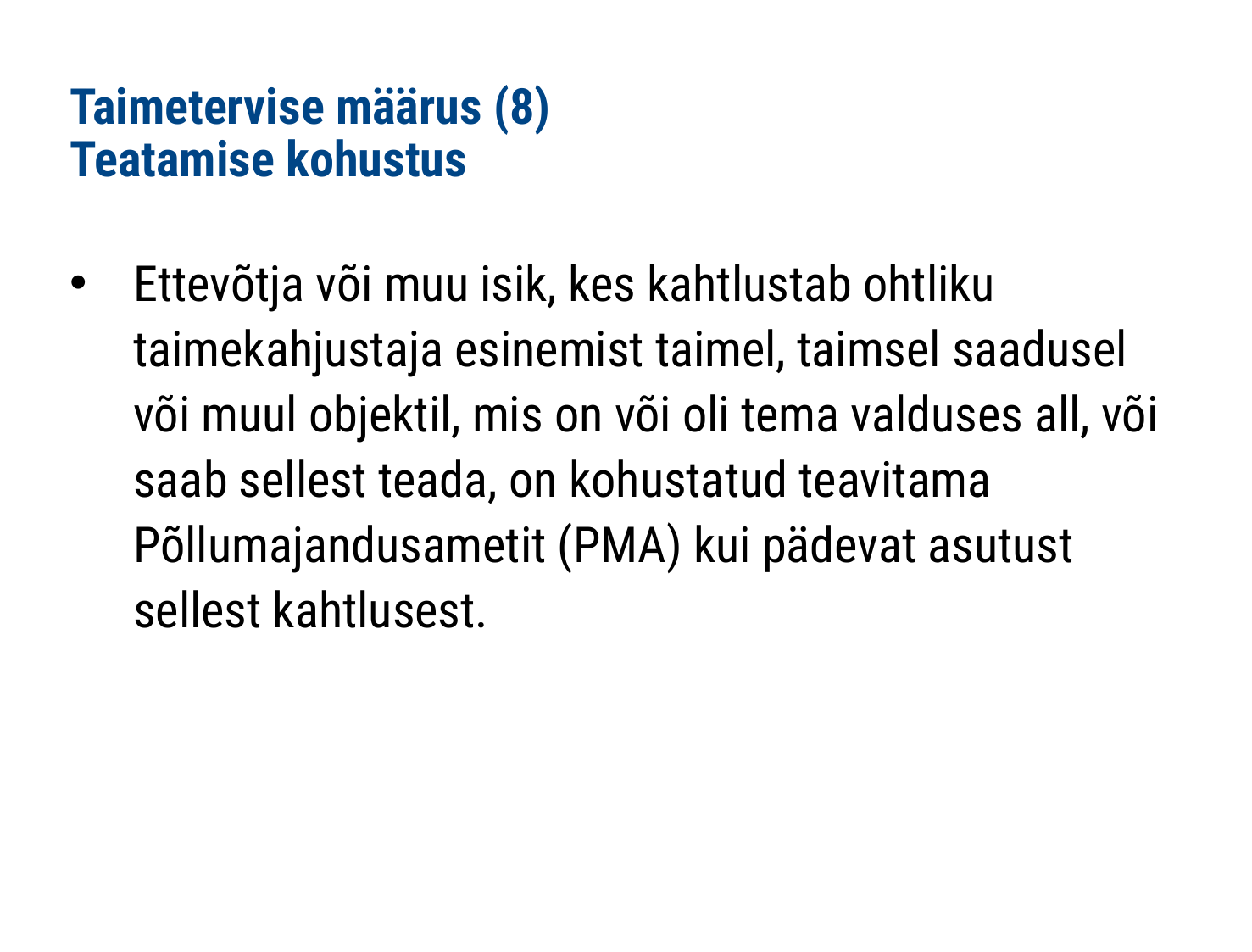

# Taimetervise määrus (8) Teatamise kohustus
Ettevõtja või muu isik, kes kahtlustab ohtliku taimekahjustaja esinemist taimel, taimsel saadusel või muul objektil, mis on või oli tema valduses all, või saab sellest teada, on kohustatud teavitama Põllumajandusametit (PMA) kui pädevat asutust sellest kahtlusest.